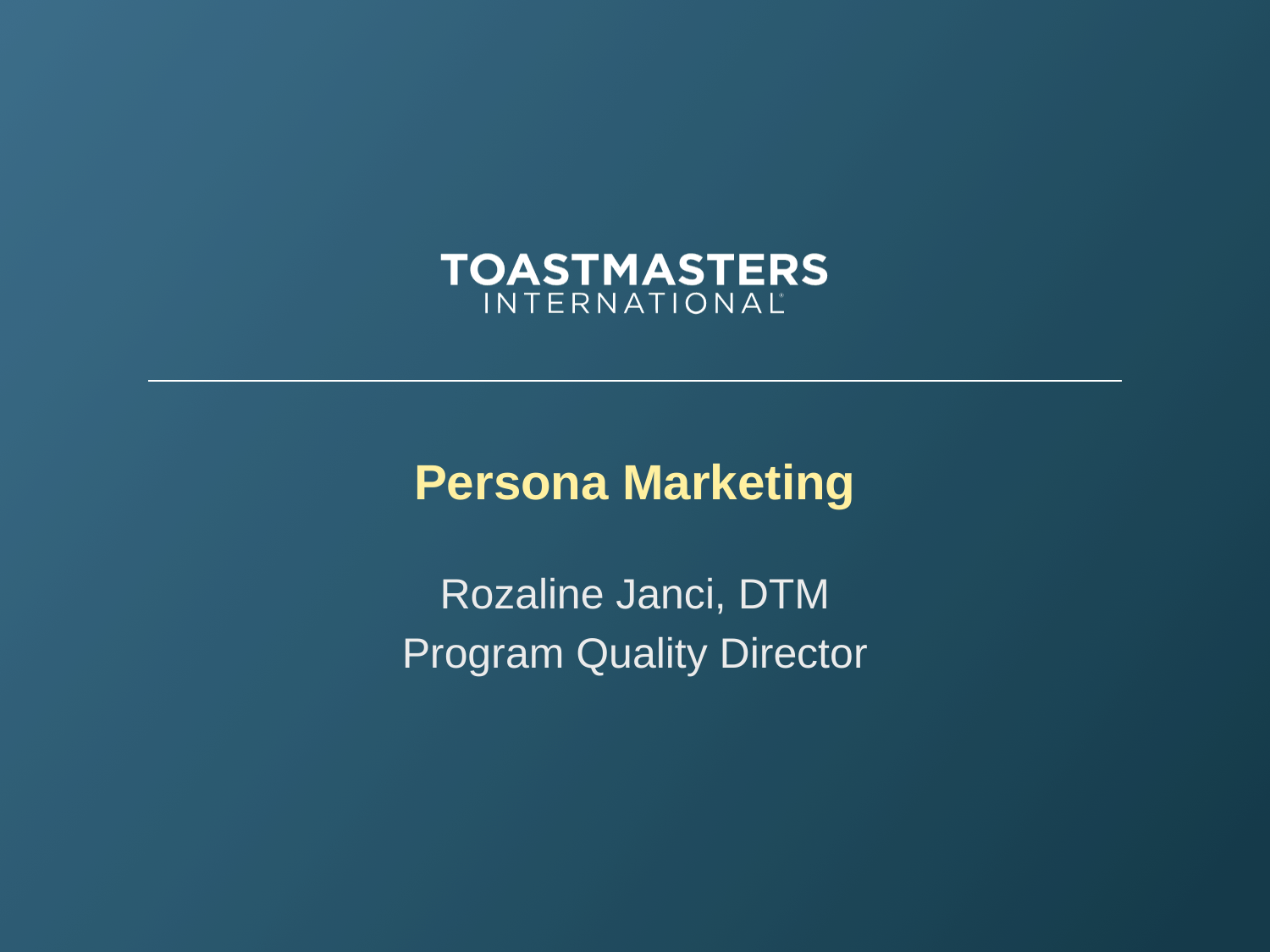

# Persona Marketing
Rozaline Janci, DTM
Program Quality Director